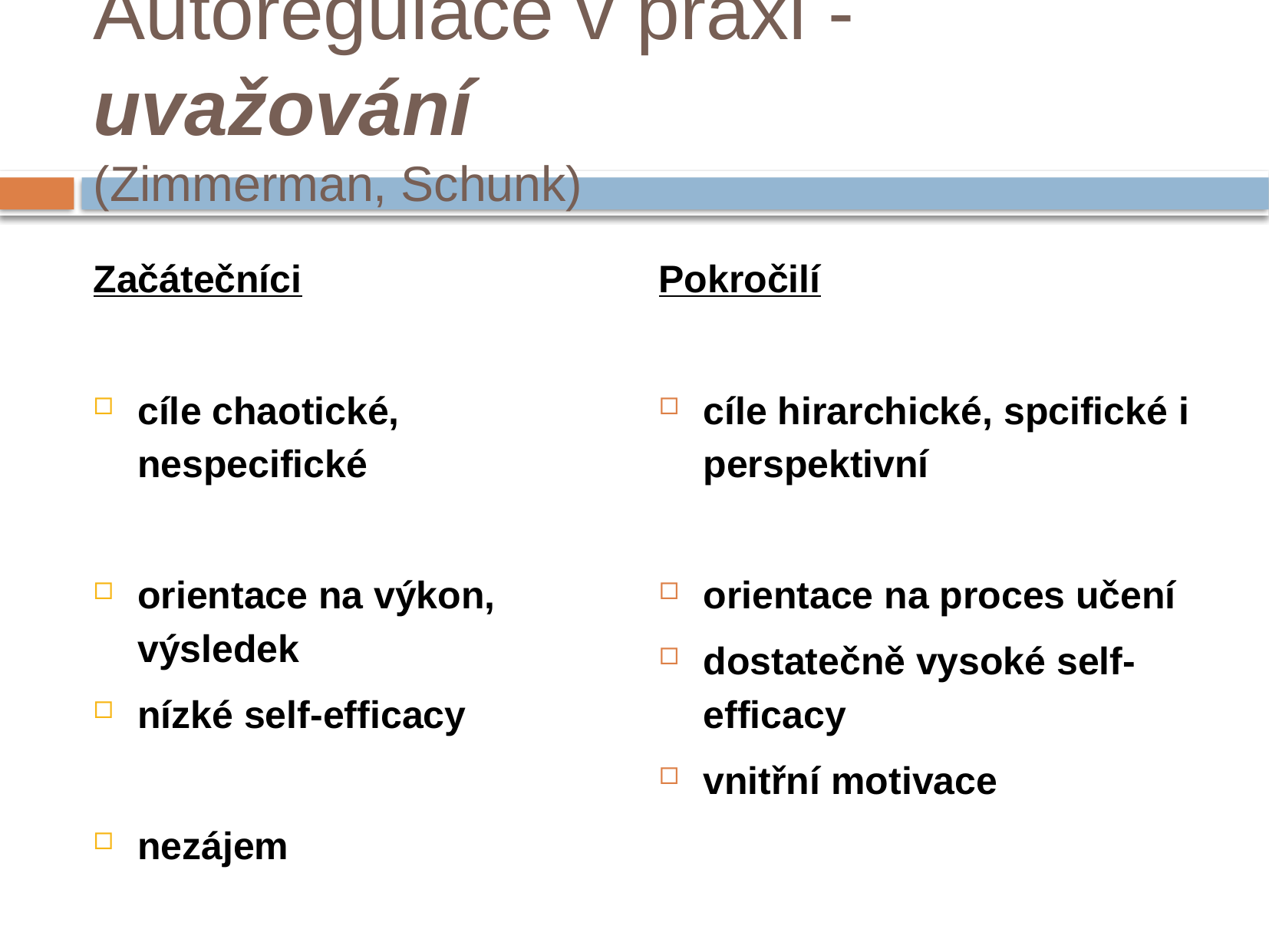

# Autoregulace v praxi - uvažování (Zimmerman, Schunk)
Začátečníci

cíle chaotické, nespecifické

orientace na výkon, výsledek
nízké self-efficacy

nezájem
Pokročilí

cíle hirarchické, spcifické i perspektivní

orientace na proces učení
dostatečně vysoké self-efficacy
vnitřní motivace